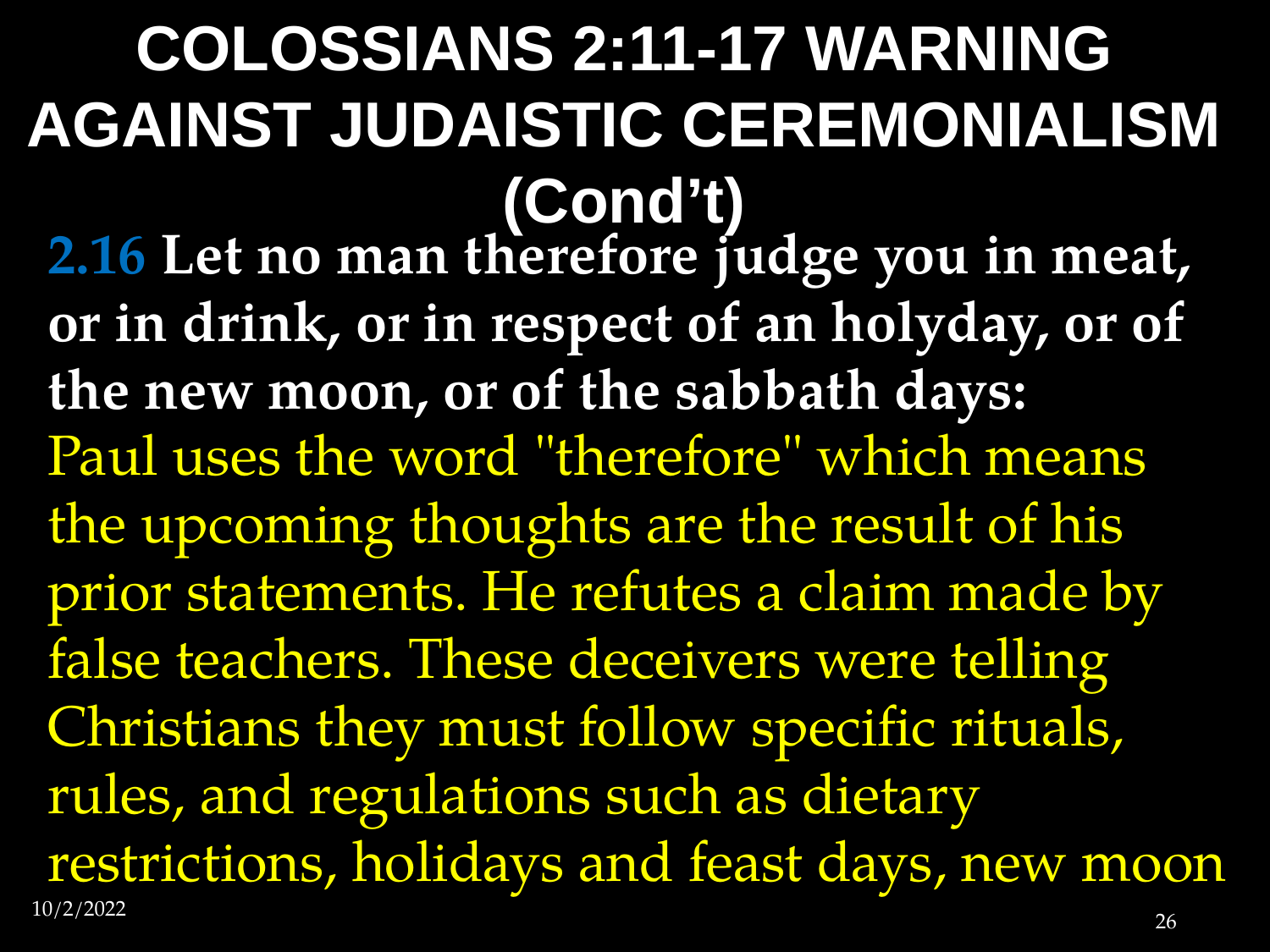

# COLOSSIANS 2:11-17 WARNING AGAINST JUDAISTIC CEREMONIALISM (Cond’t)
2.16 Let no man therefore judge you in meat, or in drink, or in respect of an holyday, or of the new moon, or of the sabbath days:
Paul uses the word "therefore" which means the upcoming thoughts are the result of his prior statements. He refutes a claim made by false teachers. These deceivers were telling Christians they must follow specific rituals, rules, and regulations such as dietary restrictions, holidays and feast days, new moon
10/2/2022
26